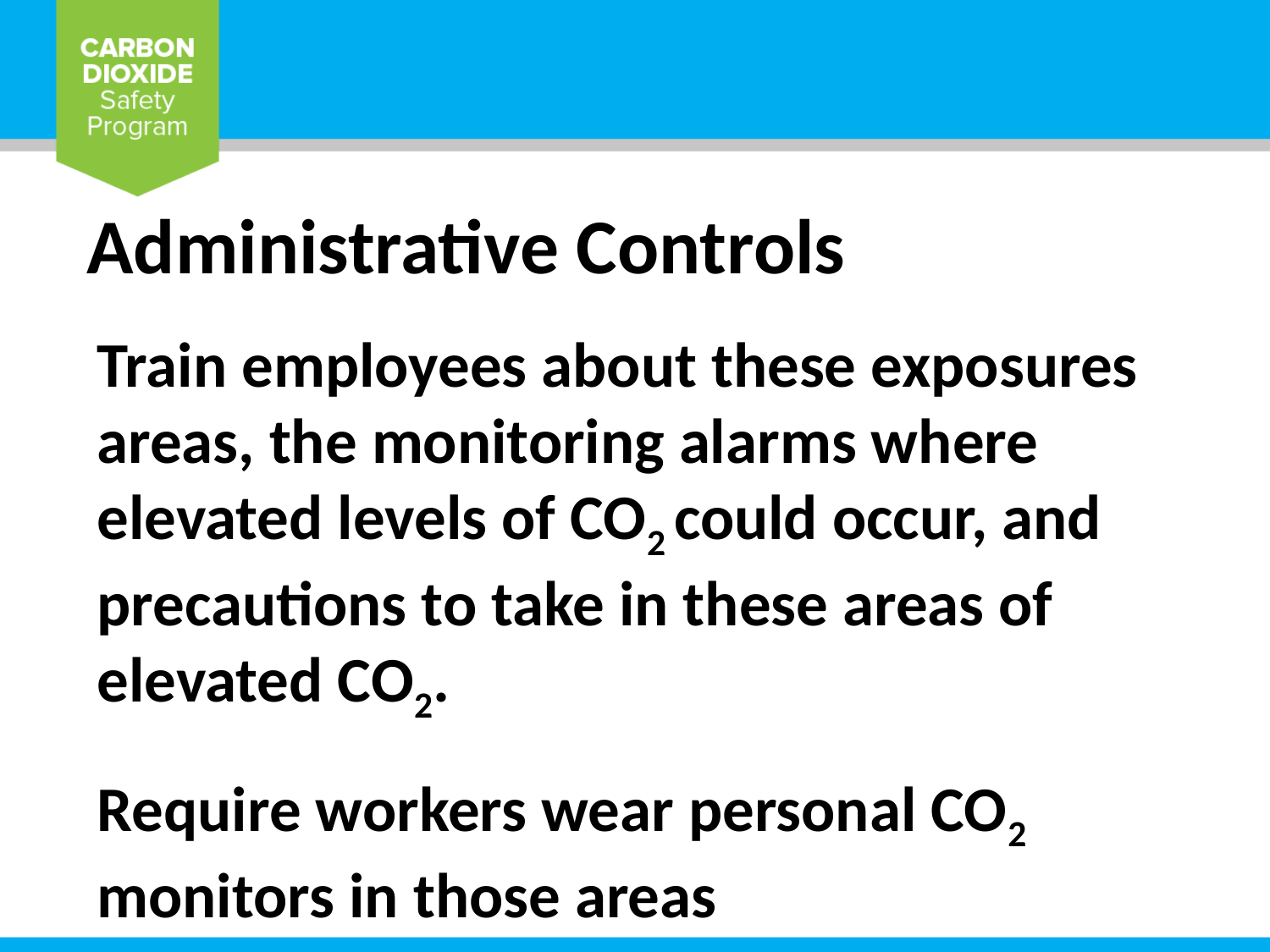

Administrative Controls
Train employees about these exposures areas, the monitoring alarms where elevated levels of CO2 could occur, and precautions to take in these areas of elevated CO2.

Require workers wear personal CO2 monitors in those areas